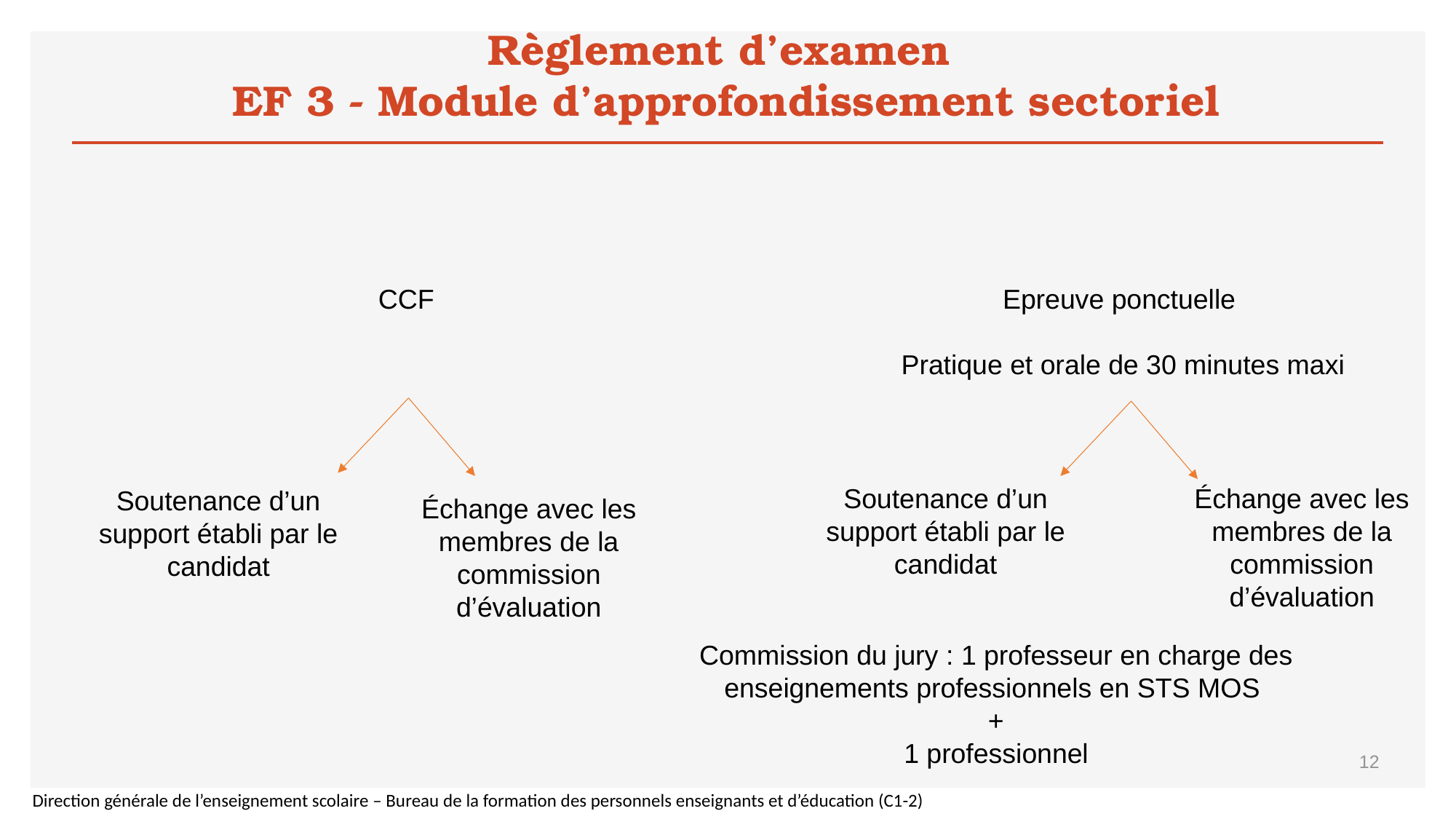

# Règlement d’examen EF 3 - Module d’approfondissement sectoriel
CCF

Epreuve ponctuelle

Pratique et orale de 30 minutes maxi
Échange avec les membres de la commission d’évaluation
Soutenance d’un support établi par le candidat

Soutenance d’un support établi par le candidat
Échange avec les membres de la commission d’évaluation
Commission du jury : 1 professeur en charge des enseignements professionnels en STS MOS
+
1 professionnel
12
Direction générale de l’enseignement scolaire – Bureau de la formation des personnels enseignants et d’éducation (C1-2)